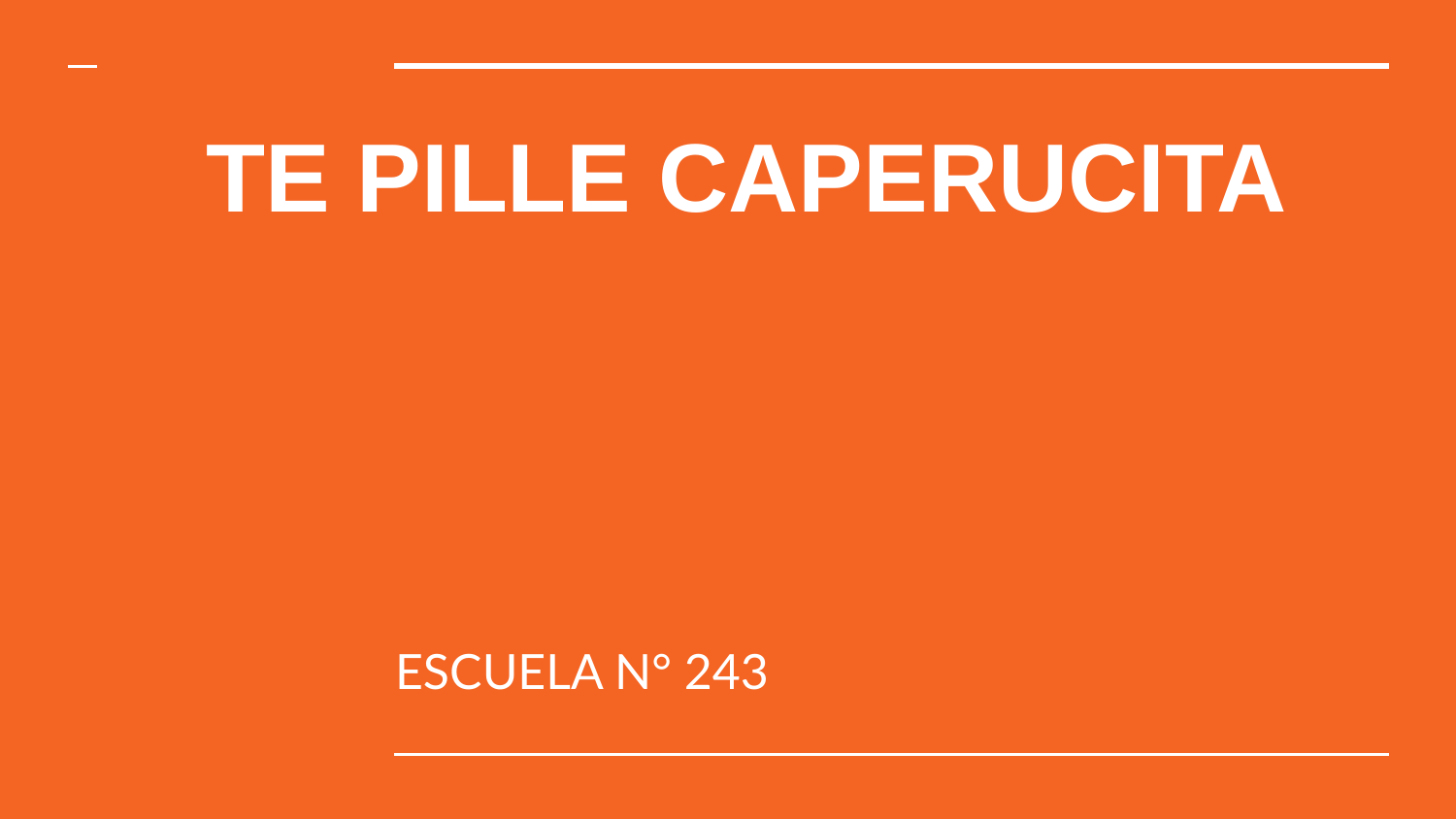

# TE PILLE CAPERUCITA

ESCUELA N° 243